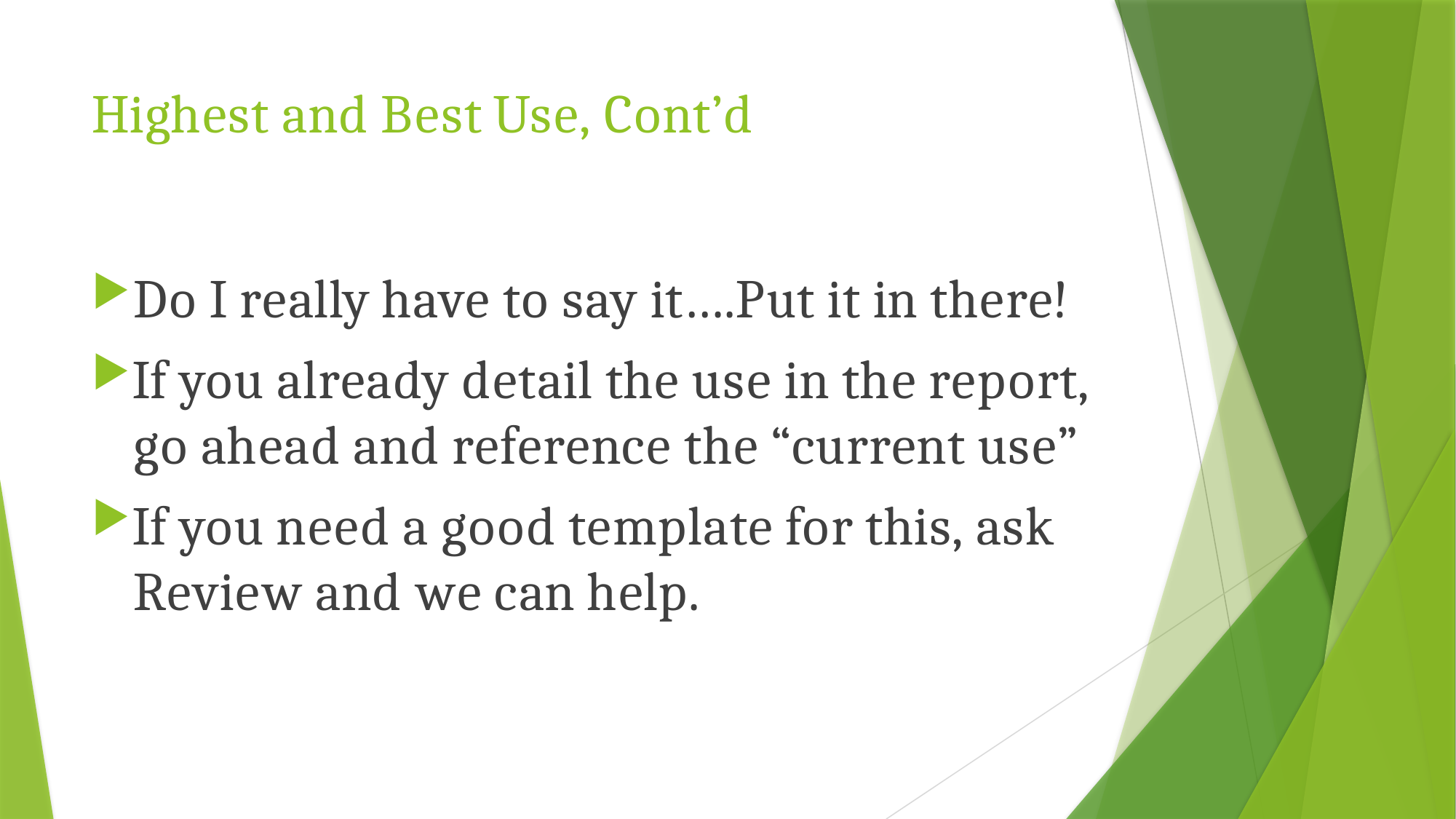

# Highest and Best Use, Cont’d
Do I really have to say it….Put it in there!
If you already detail the use in the report, go ahead and reference the “current use”
If you need a good template for this, ask Review and we can help.